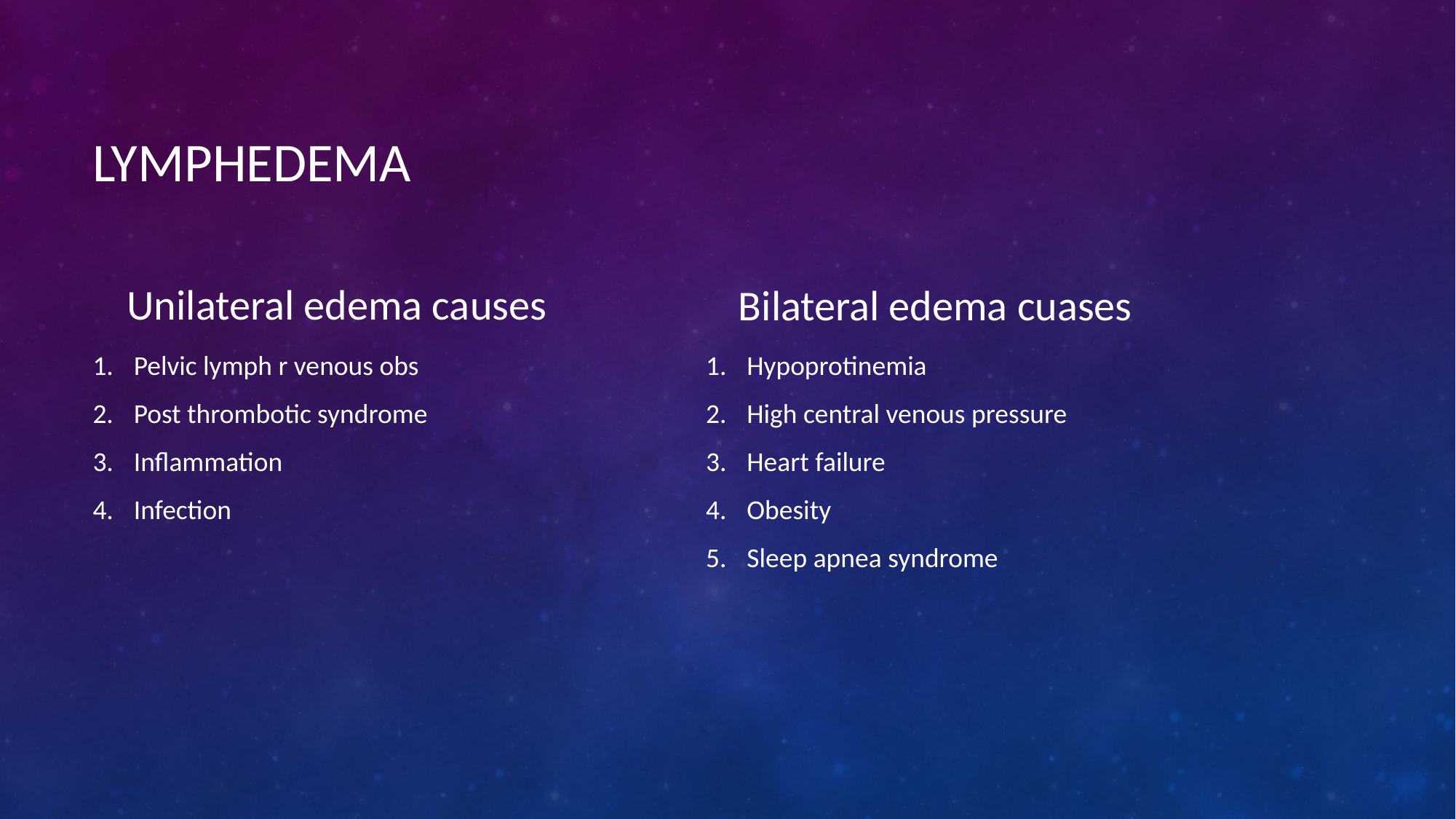

# Lymphedema
Unilateral edema causes
Bilateral edema cuases
Pelvic lymph r venous obs
Post thrombotic syndrome
Inflammation
Infection
Hypoprotinemia
High central venous pressure
Heart failure
Obesity
Sleep apnea syndrome